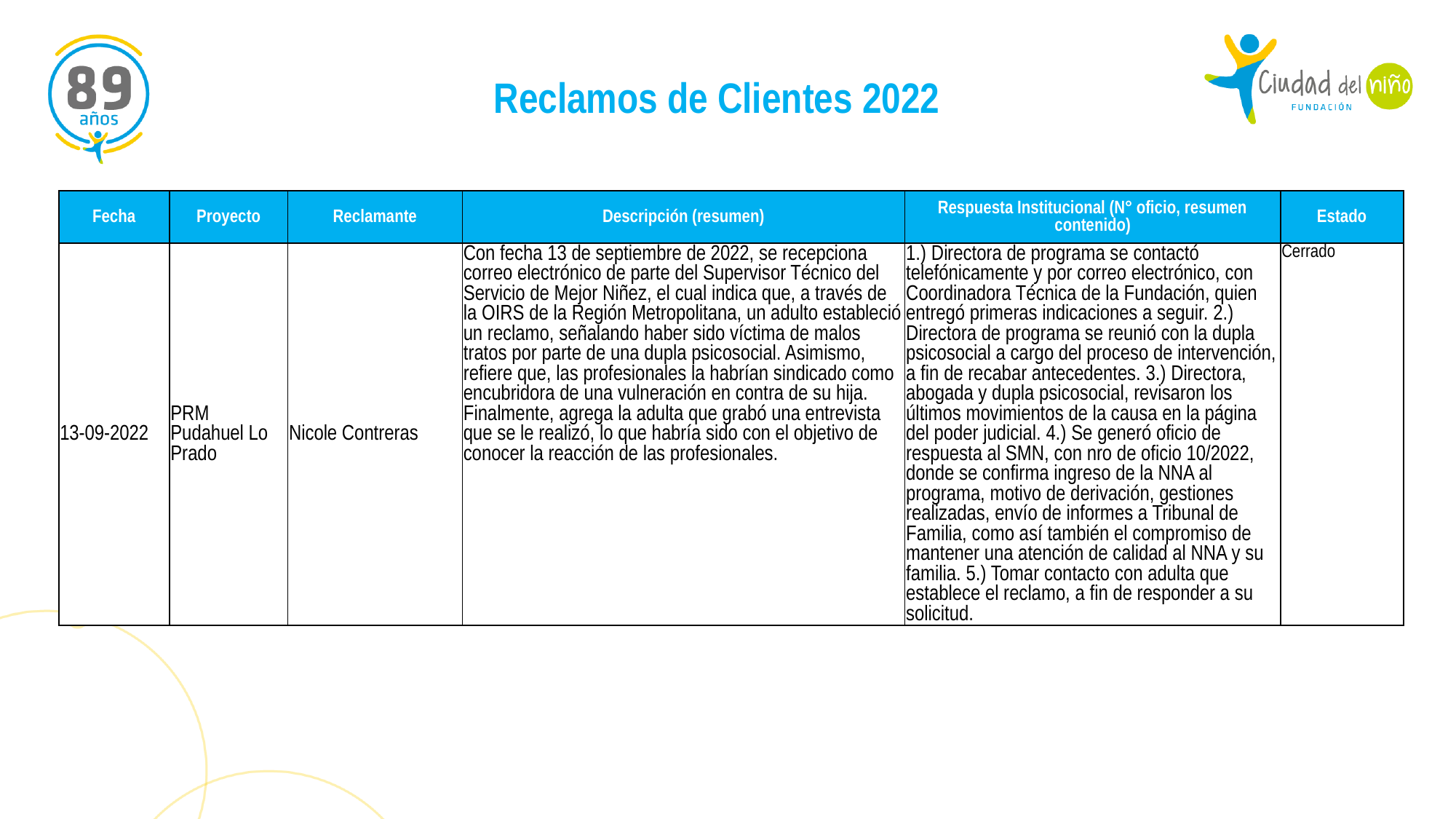

Reclamos de Clientes 2022
| Fecha | Proyecto | Reclamante | Descripción (resumen) | Respuesta Institucional (N° oficio, resumen contenido) | Estado |
| --- | --- | --- | --- | --- | --- |
| 13-09-2022 | PRM Pudahuel Lo Prado | Nicole Contreras | Con fecha 13 de septiembre de 2022, se recepciona correo electrónico de parte del Supervisor Técnico del Servicio de Mejor Niñez, el cual indica que, a través de la OIRS de la Región Metropolitana, un adulto estableció un reclamo, señalando haber sido víctima de malos tratos por parte de una dupla psicosocial. Asimismo, refiere que, las profesionales la habrían sindicado como encubridora de una vulneración en contra de su hija. Finalmente, agrega la adulta que grabó una entrevista que se le realizó, lo que habría sido con el objetivo de conocer la reacción de las profesionales. | 1.) Directora de programa se contactó telefónicamente y por correo electrónico, con Coordinadora Técnica de la Fundación, quien entregó primeras indicaciones a seguir. 2.) Directora de programa se reunió con la dupla psicosocial a cargo del proceso de intervención, a fin de recabar antecedentes. 3.) Directora, abogada y dupla psicosocial, revisaron los últimos movimientos de la causa en la página del poder judicial. 4.) Se generó oficio de respuesta al SMN, con nro de oficio 10/2022, donde se confirma ingreso de la NNA al programa, motivo de derivación, gestiones realizadas, envío de informes a Tribunal de Familia, como así también el compromiso de mantener una atención de calidad al NNA y su familia. 5.) Tomar contacto con adulta que establece el reclamo, a fin de responder a su solicitud. | Cerrado |